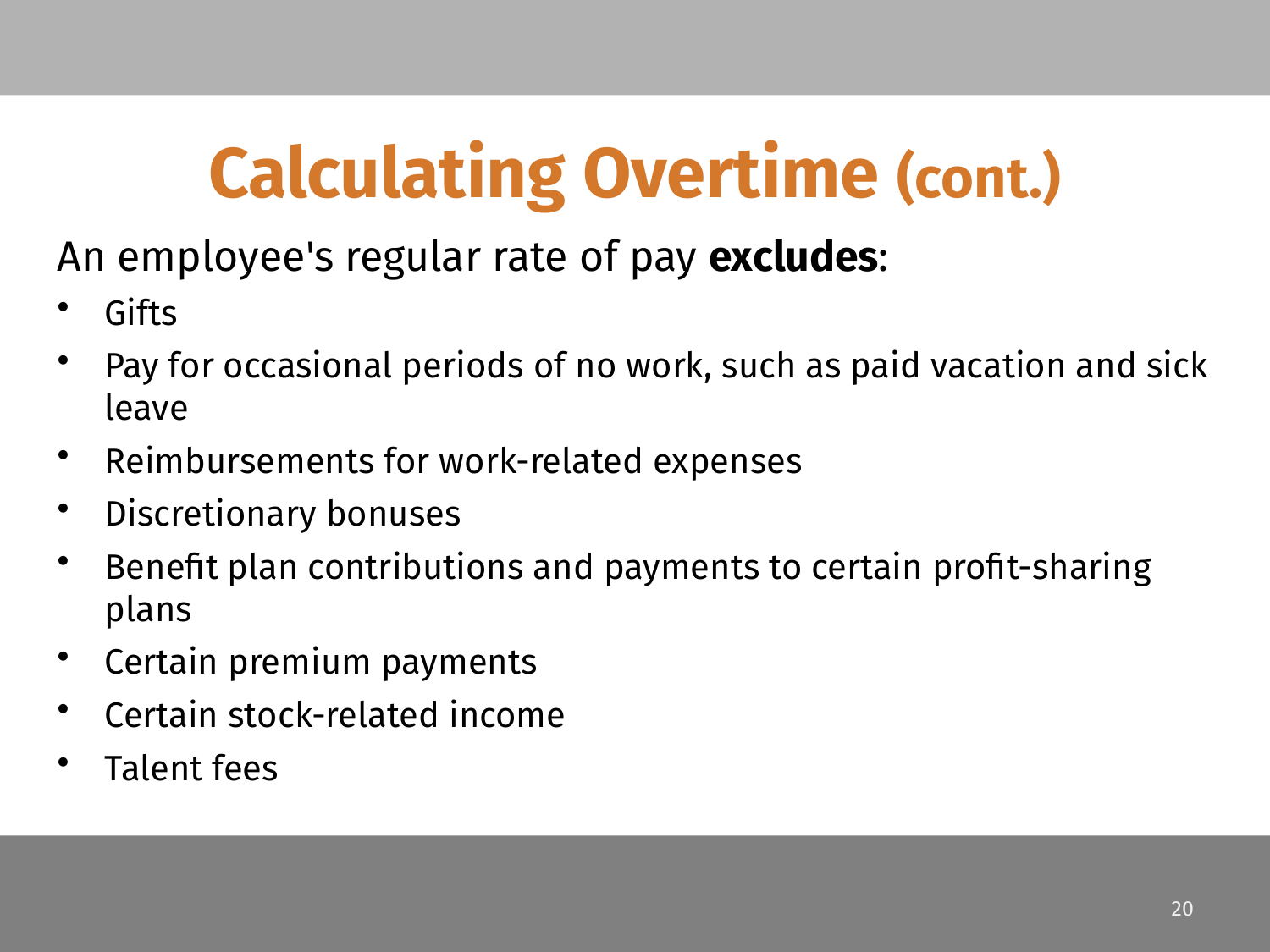

# Calculating Overtime (cont.)
An employee's regular rate of pay excludes:
Gifts
Pay for occasional periods of no work, such as paid vacation and sick leave
Reimbursements for work-related expenses
Discretionary bonuses
Benefit plan contributions and payments to certain profit-sharing plans
Certain premium payments
Certain stock-related income
Talent fees
20